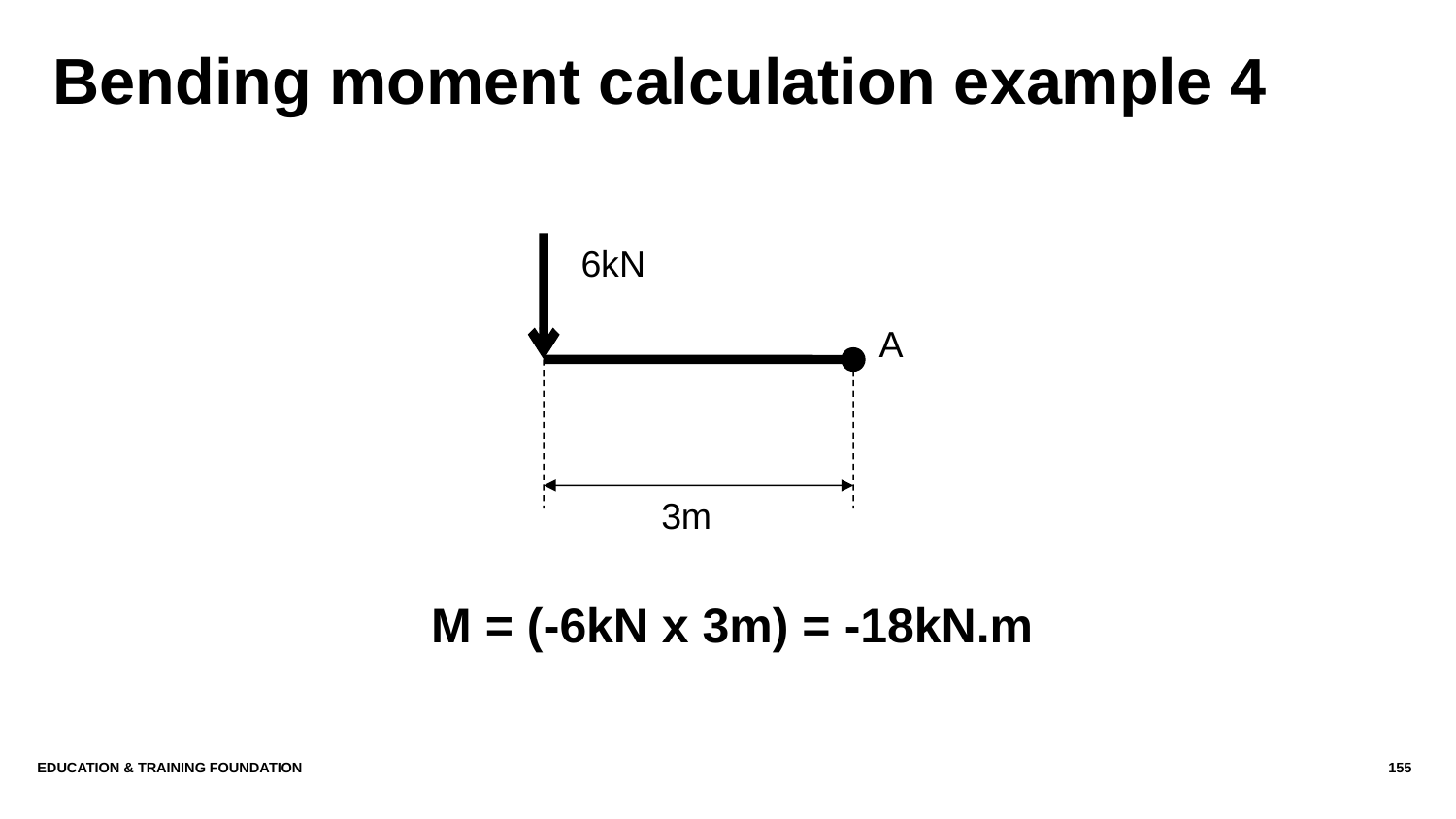

# Bending moment calculation example 4

6kN
A

3m
M = (-6kN x 3m) = -18kN.m
Education & Training Foundation
155